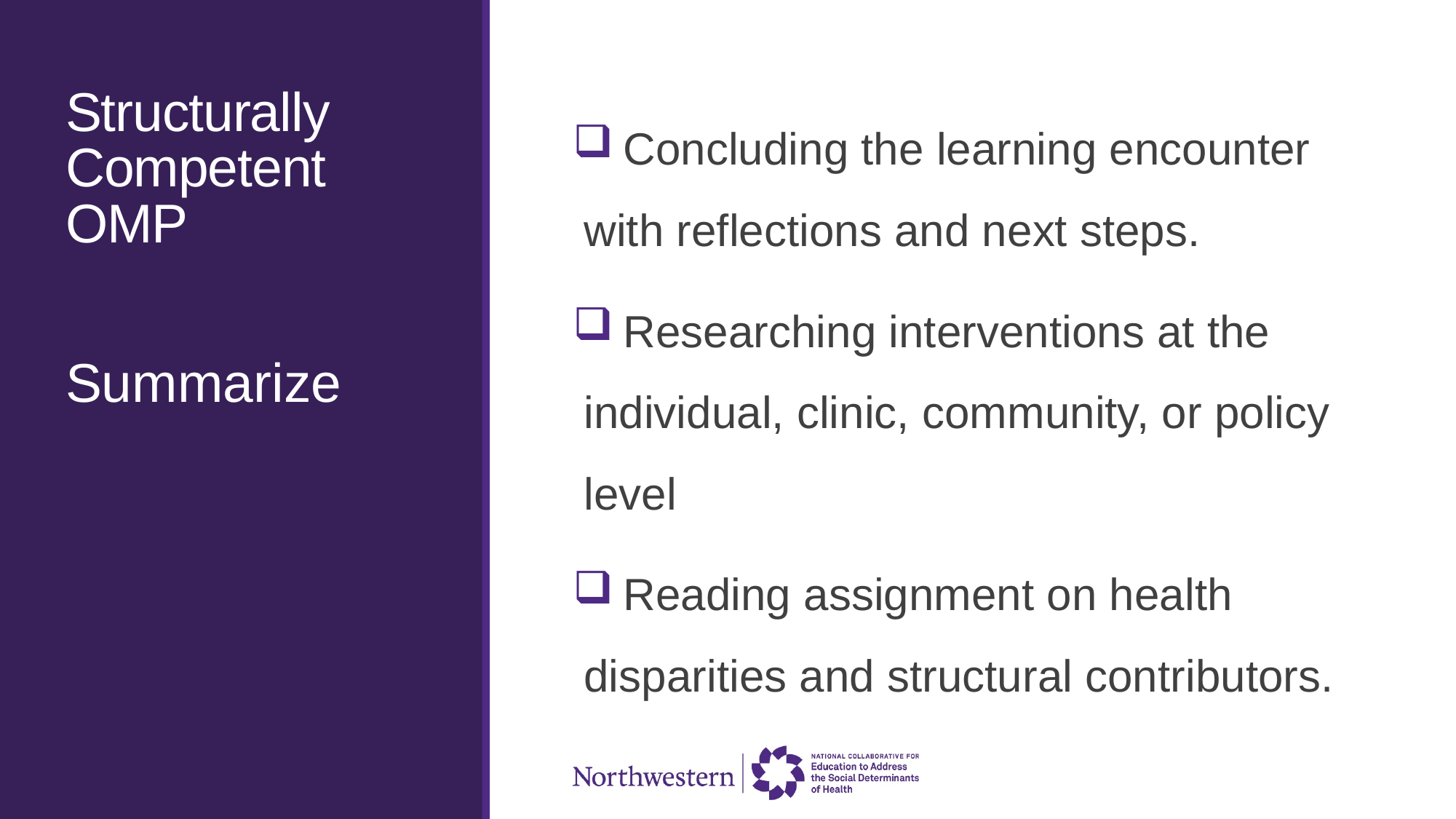

# Structurally Competent OMP
 Concluding the learning encounter with reflections and next steps.
 Researching interventions at the individual, clinic, community, or policy level
 Reading assignment on health disparities and structural contributors.

Summarize